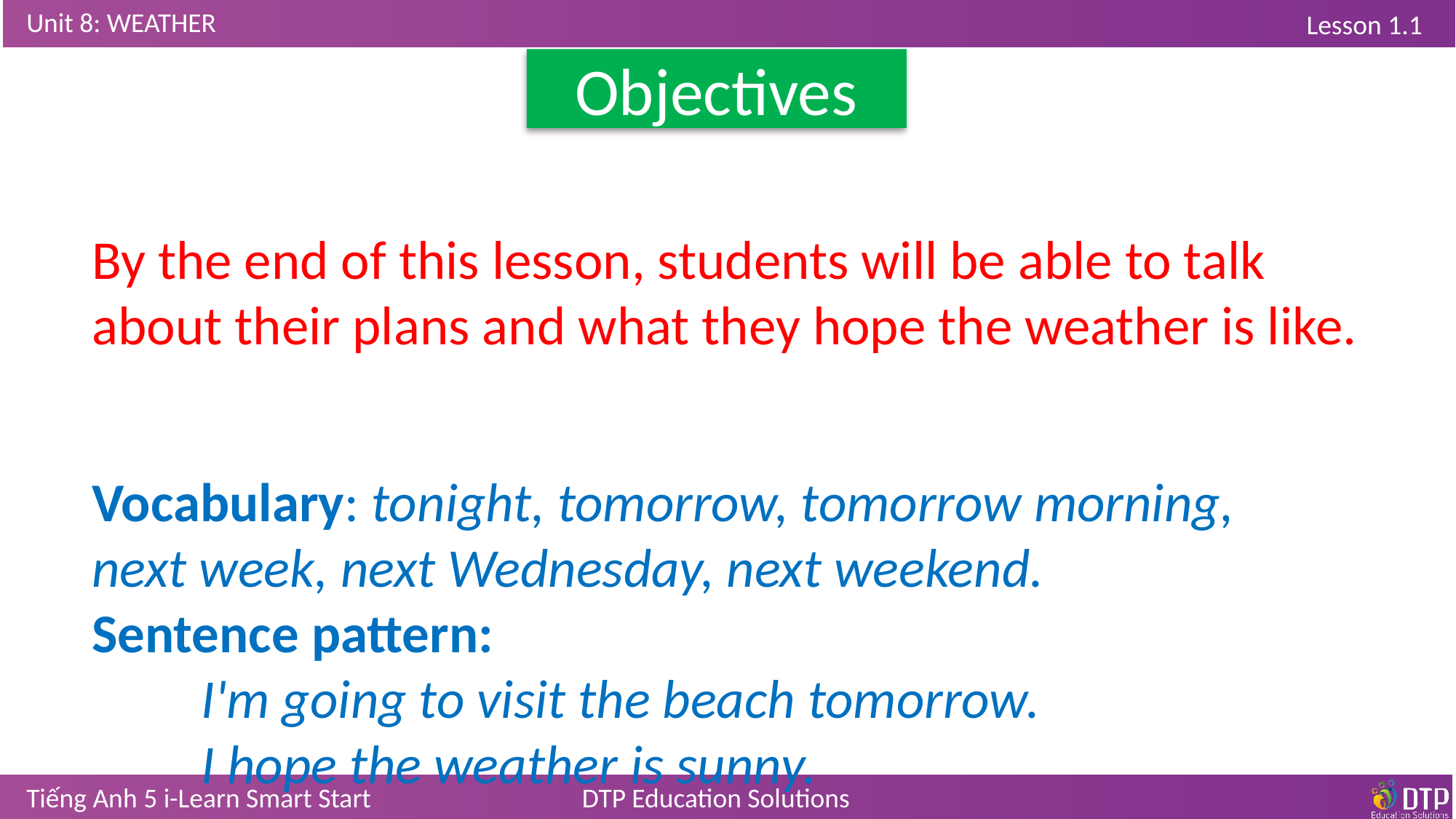

Objectives
By the end of this lesson, students will be able to talk about their plans and what they hope the weather is like.

Vocabulary: tonight, tomorrow, tomorrow morning,
next week, next Wednesday, next weekend.
Sentence pattern:
	I'm going to visit the beach tomorrow.
	I hope the weather is sunny.